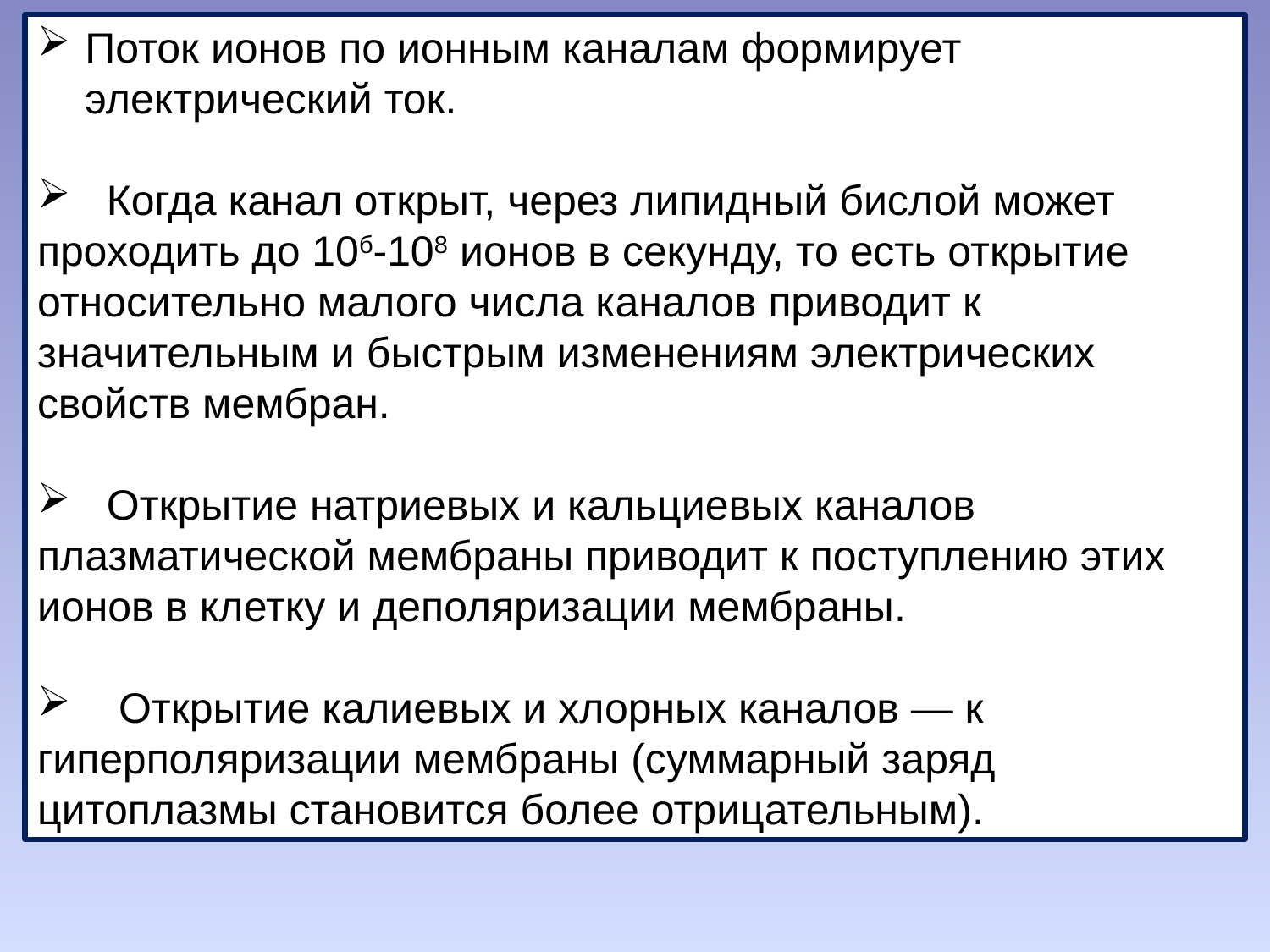

Поток ионов по ионным каналам формирует электрический ток.

   Когда канал открыт, через липидный бислой может проходить до 10б-108 ионов в секунду, то есть открытие относительно малого числа каналов приводит к значительным и быстрым изменениям электрических свойств мембран.

   Открытие натриевых и кальциевых каналов плазматической мембраны приводит к поступлению этих ионов в клетку и деполяризации мембраны.

    Открытие калиевых и хлорных каналов — к гиперполяризации мембраны (суммарный заряд цитоплазмы становится более отрицательным).